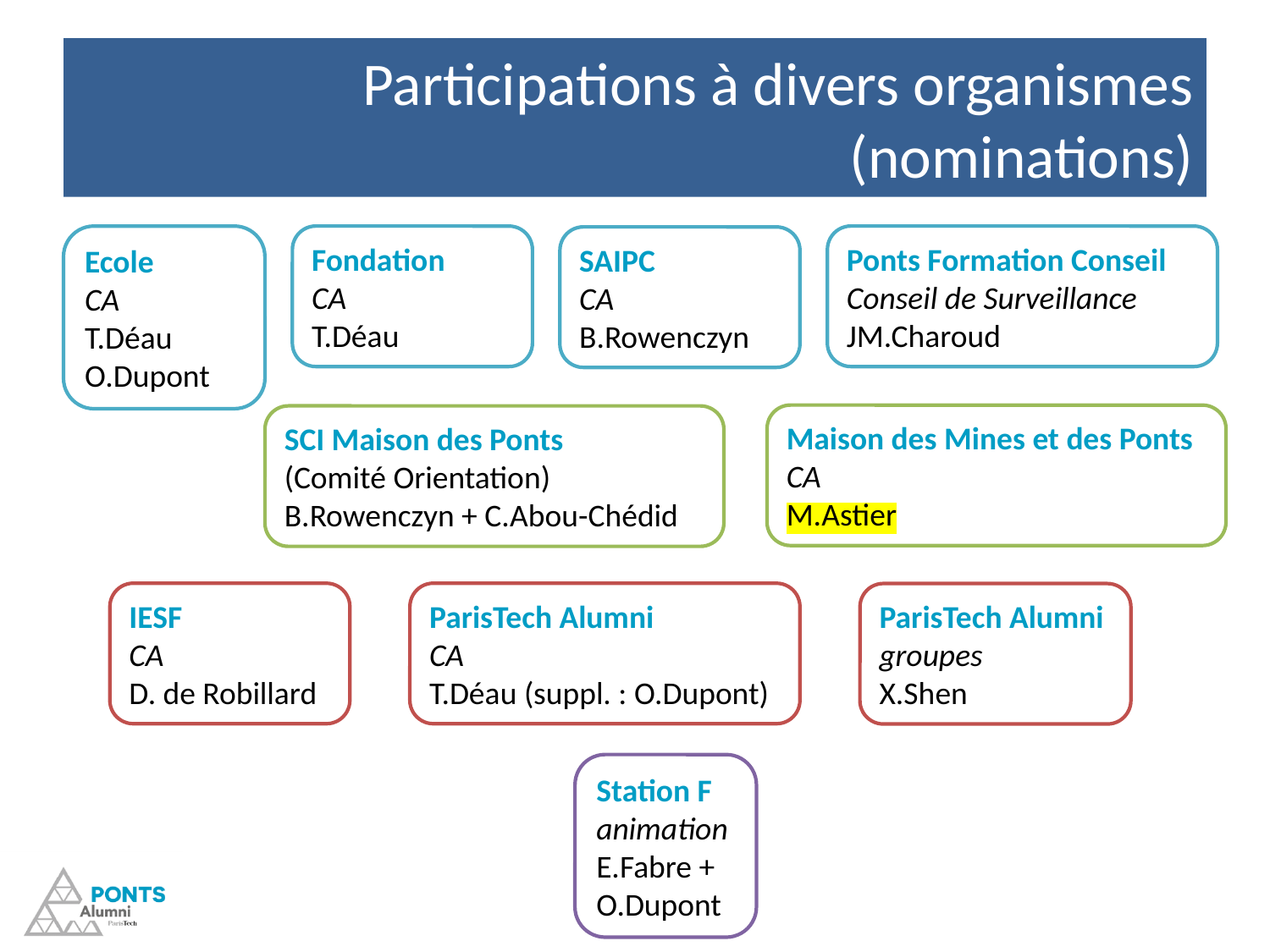

# Participations à divers organismes (nominations)
Ecole
CA
T.Déau
O.Dupont
Fondation
CA
T.Déau
Ponts Formation Conseil
Conseil de Surveillance JM.Charoud
SAIPC
CA B.Rowenczyn
Maison des Mines et des Ponts
CA
M.Astier
SCI Maison des Ponts
(Comité Orientation) B.Rowenczyn + C.Abou-Chédid
IESF
CA
D. de Robillard
ParisTech Alumni
CA
T.Déau (suppl. : O.Dupont)
ParisTech Alumni
groupes
X.Shen
Station F
animation
E.Fabre + O.Dupont